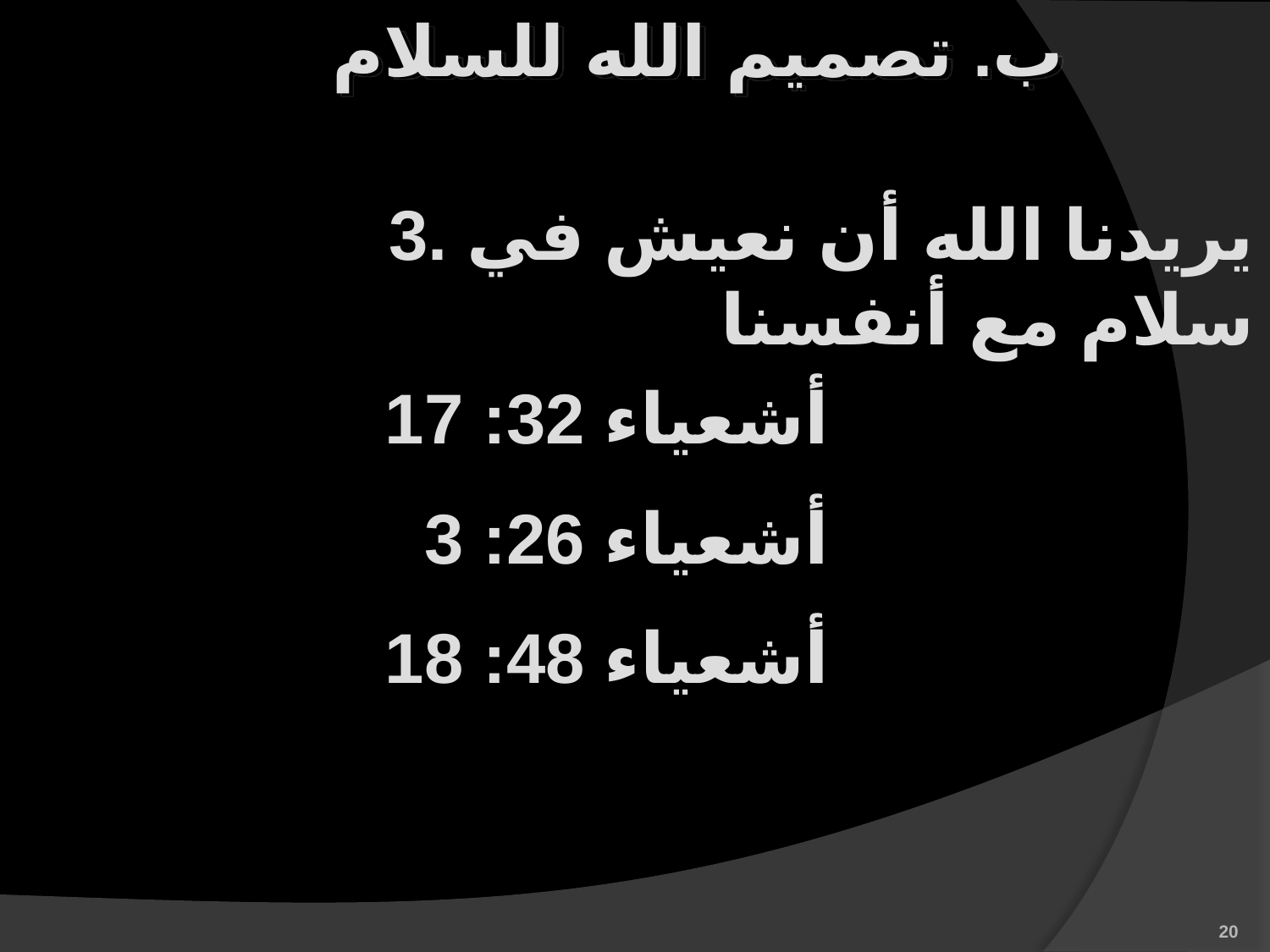

ب. تصميم الله للسلام
3. يريدنا الله أن نعيش في سلام مع أنفسنا
					أشعياء 32: 17
					أشعياء 26: 3
					أشعياء 48: 18
20